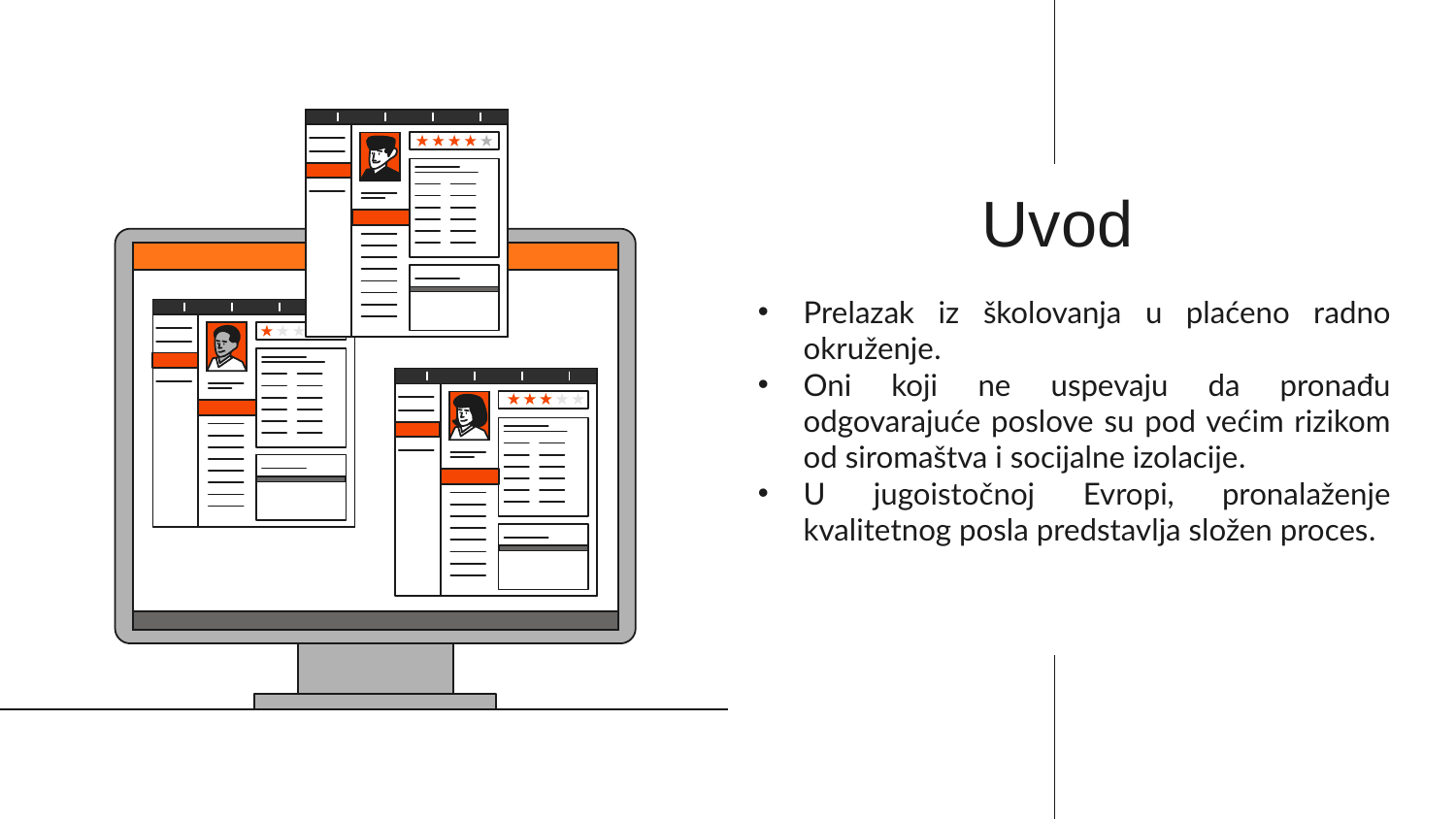

# Uvod
Prelazak iz školovanja u plaćeno radno okruženje.
Oni koji ne uspevaju da pronađu odgovarajuće poslove su pod većim rizikom od siromaštva i socijalne izolacije.
U jugoistočnoj Evropi, pronalaženje kvalitetnog posla predstavlja složen proces.